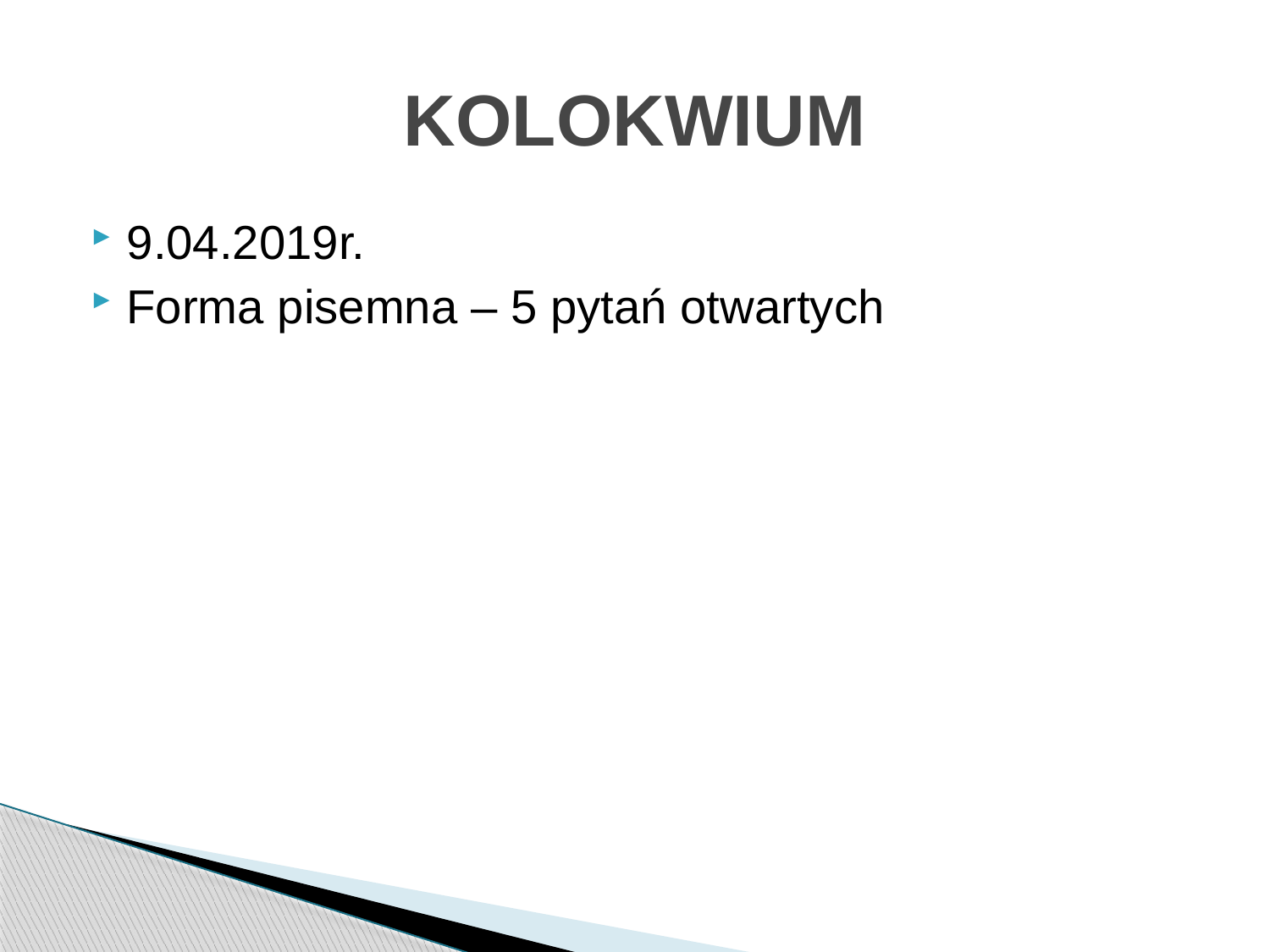

# KOLOKWIUM
9.04.2019r.
Forma pisemna – 5 pytań otwartych